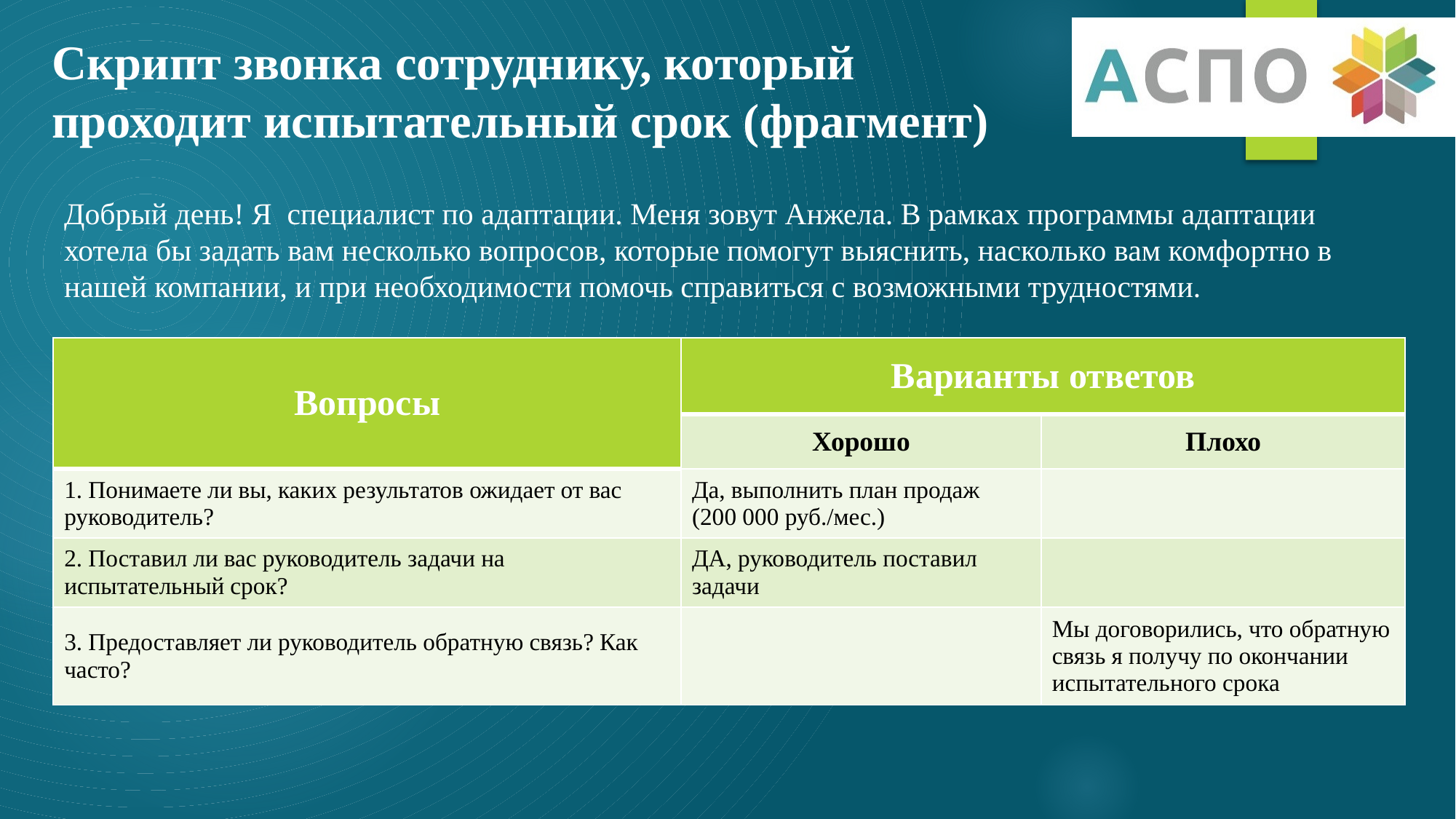

# Скрипт звонка сотруднику, который проходит испытательный срок (фрагмент)
Добрый день! Я  специалист по адаптации. Меня зовут Анжела. В рамках программы адаптации хотела бы задать вам несколько вопросов, которые помогут выяснить, насколько вам комфортно в нашей компании, и при необходимости помочь справиться с возможными трудностями.
| Вопросы | Варианты ответов |  |
| --- | --- | --- |
|  | Хорошо | Плохо |
| 1. Понимаете ли вы, каких результатов ожидает от вас руководитель? | Да, выполнить план продаж (200 000 руб./мес.) |  |
| 2. Поставил ли вас руководитель задачи на испытательный срок? | ДА, руководитель поставил задачи |  |
| 3. Предоставляет ли руководитель обратную связь? Как часто? |  | Мы договорились, что обратную связь я получу по окончании испытательного срока |